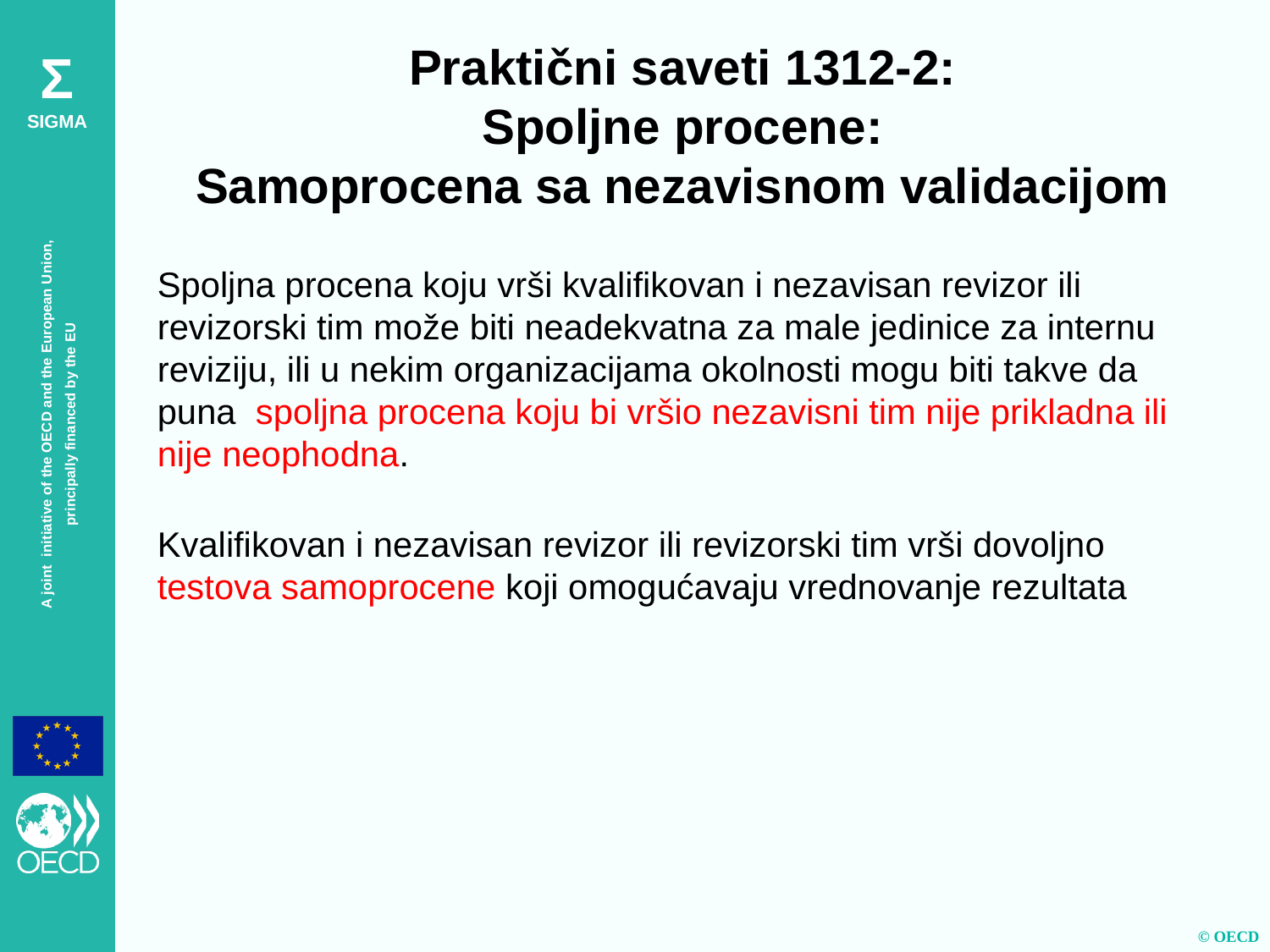

Praktični saveti 1312-2:
Spoljne procene:
Samoprocena sa nezavisnom validacijom
Spoljna procena koju vrši kvalifikovan i nezavisan revizor ili revizorski tim može biti neadekvatna za male jedinice za internu reviziju, ili u nekim organizacijama okolnosti mogu biti takve da puna  spoljna procena koju bi vršio nezavisni tim nije prikladna ili nije neophodna.
Kvalifikovan i nezavisan revizor ili revizorski tim vrši dovoljno testova samoprocene koji omogućavaju vrednovanje rezultata